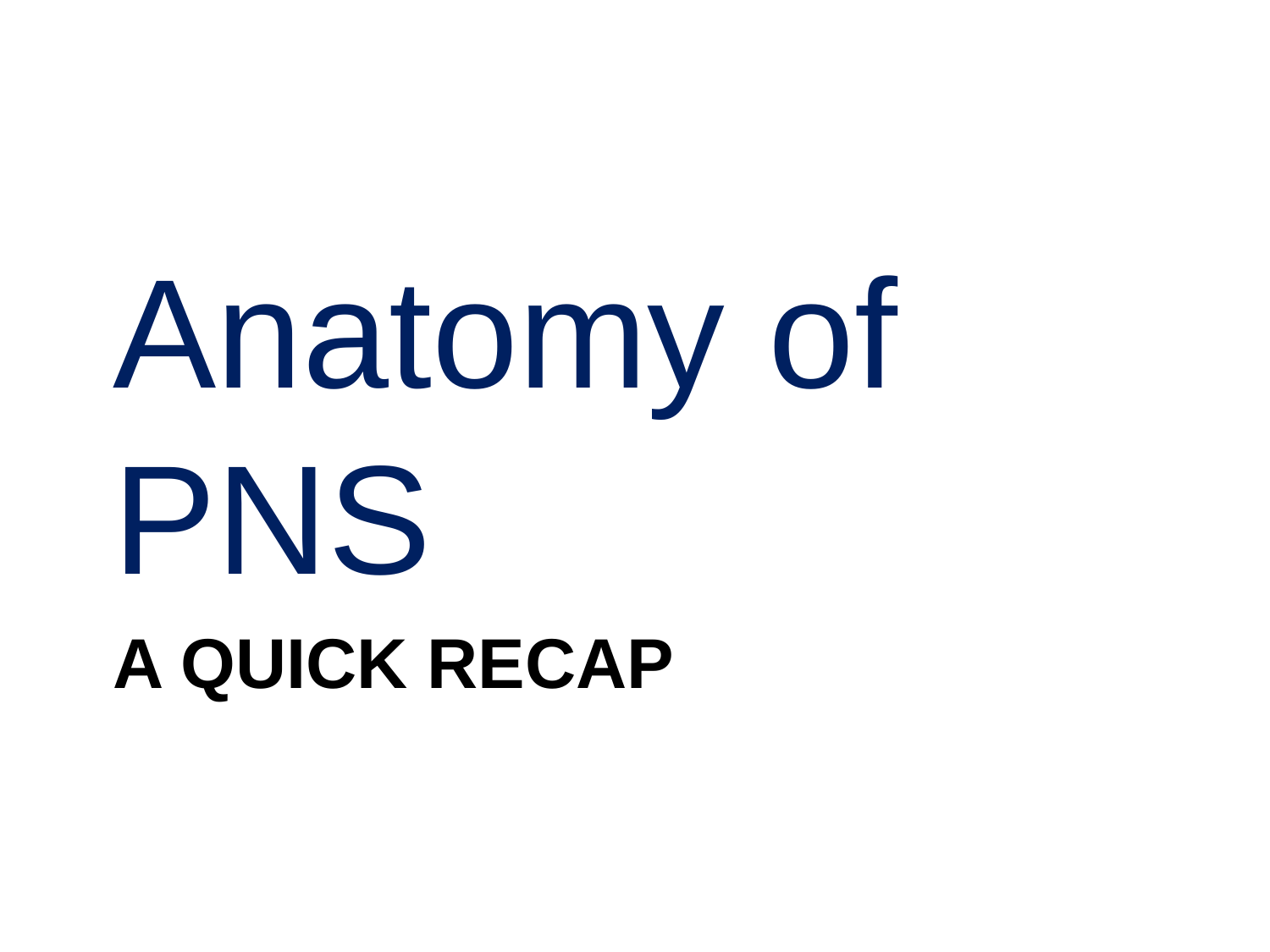

Anatomy of PNS
# A quick recap